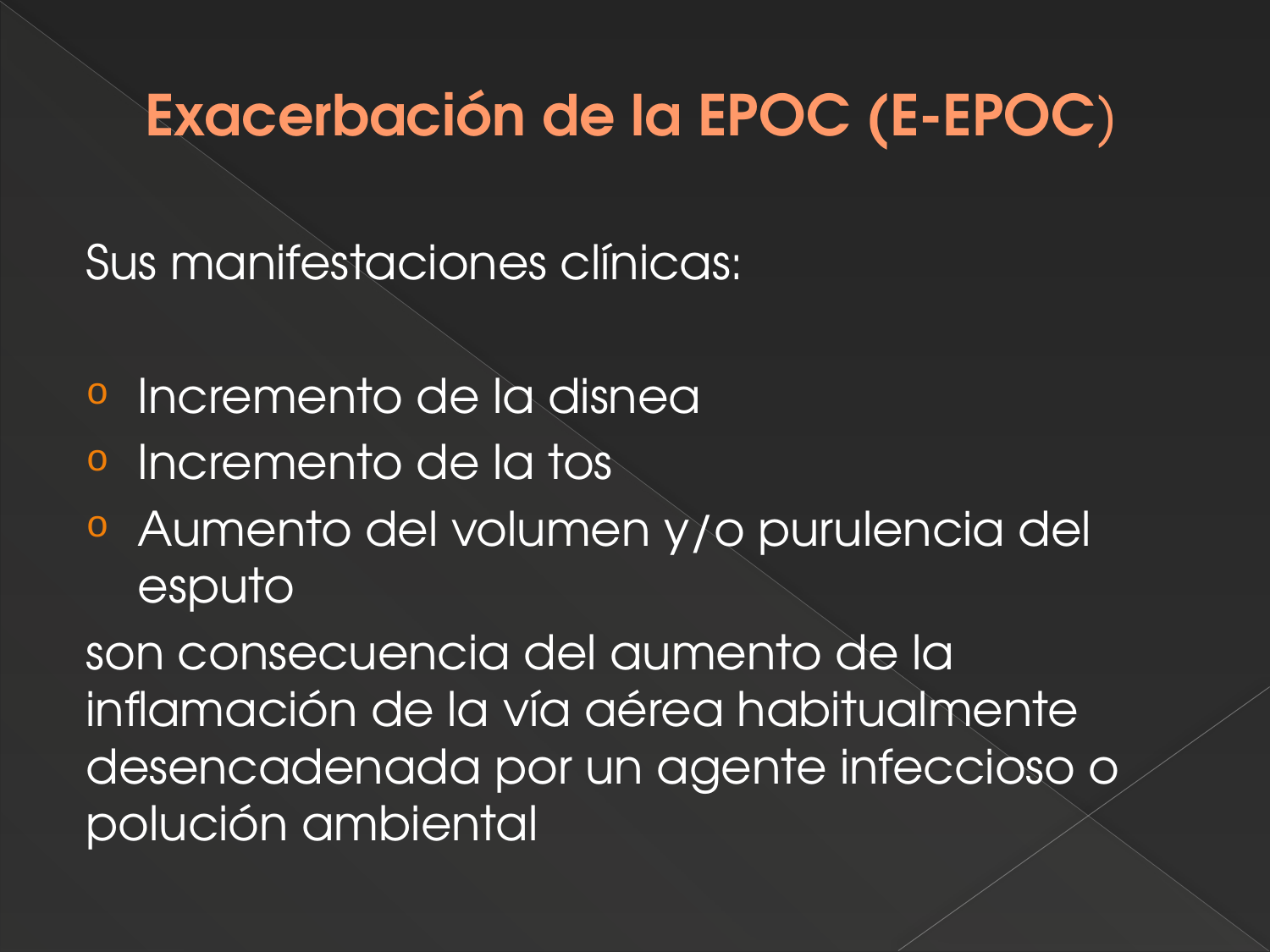

# Exacerbación de la EPOC (E-EPOC)
Sus manifestaciones clínicas:

Incremento de la disnea
Incremento de la tos
Aumento del volumen y/o purulencia del esputo
son consecuencia del aumento de la inflamación de la vía aérea habitualmente desencadenada por un agente infeccioso o polución ambiental